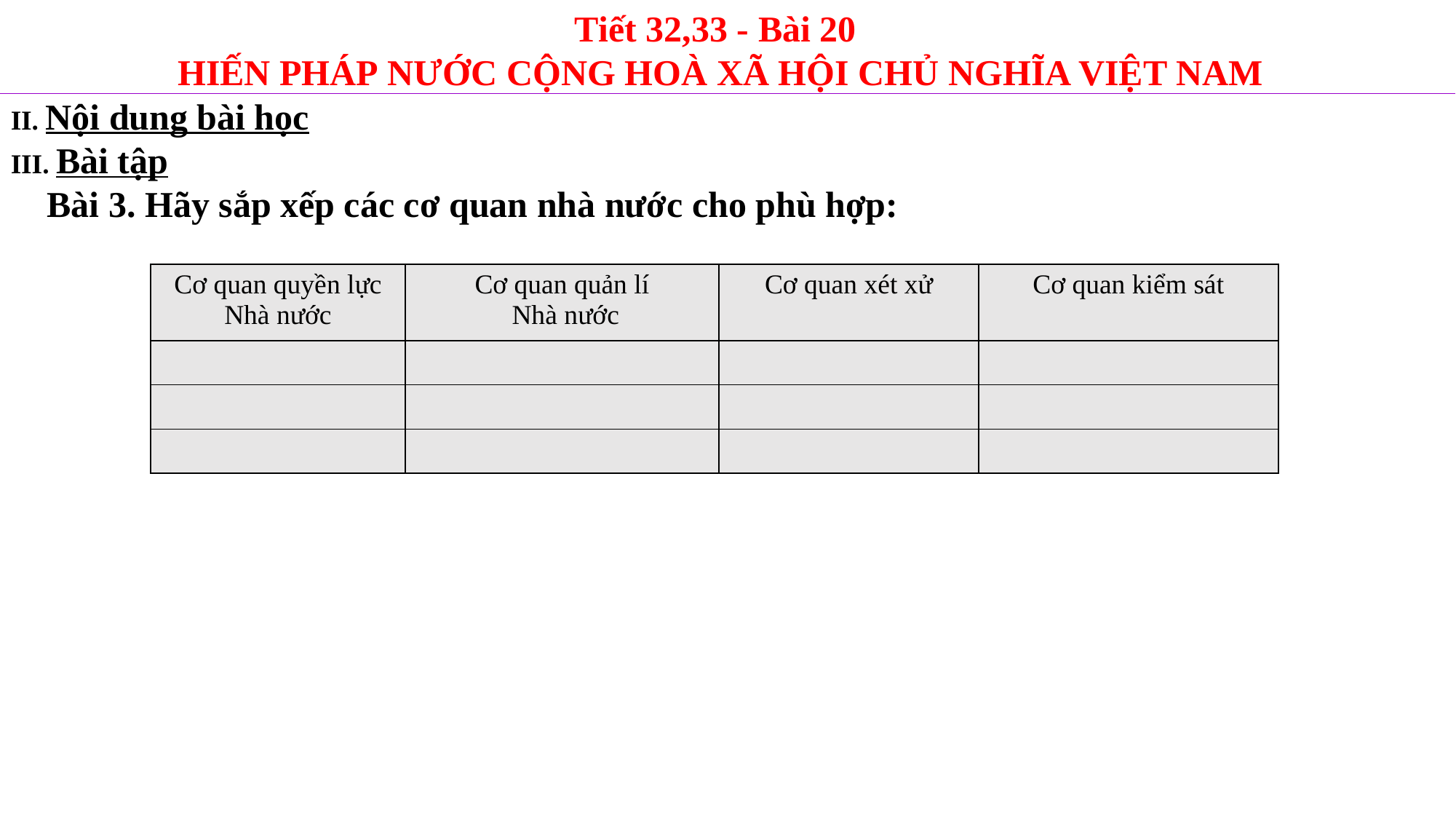

Tiết 32,33 - Bài 20
 HIẾN PHÁP NƯỚC CỘNG HOÀ XÃ HỘI CHỦ NGHĨA VIỆT NAM
II. Nội dung bài học
III. Bài tập
    Bài 3. Hãy sắp xếp các cơ quan nhà nước cho phù hợp:
| Cơ quan quyền lực Nhà nước | Cơ quan quản lí Nhà nước | Cơ quan xét xử | Cơ quan kiểm sát |
| --- | --- | --- | --- |
|  |  |  |  |
|  |  |  |  |
|  |  |  |  |